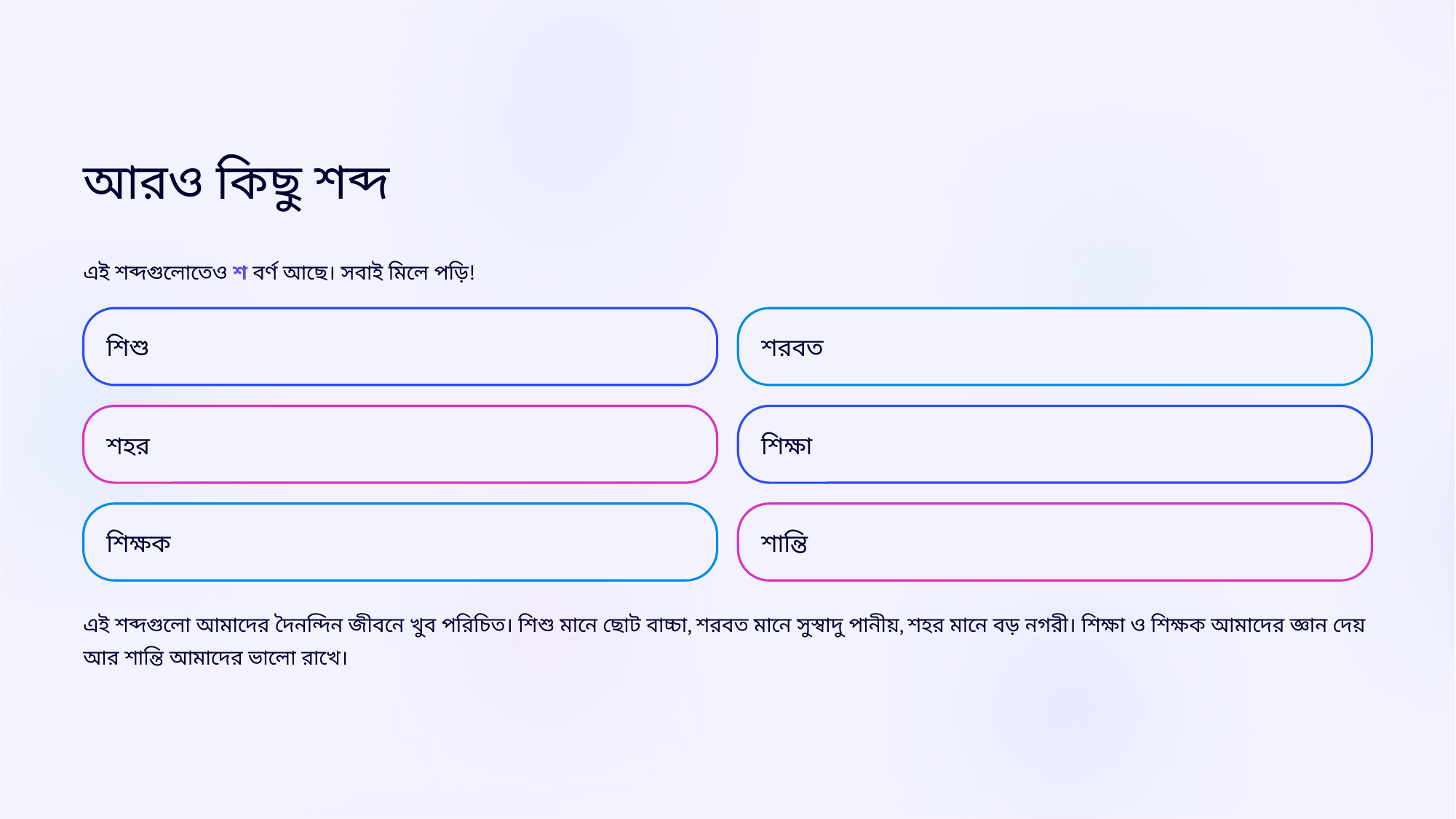

আরও কিছু শব্দ
এই শব্দগুলোতেও শ বর্ণ আছে। সবাই মিলে পড়ি!

শিশু
শরবত

শহর
শিক্ষা

শিক্ষক
শান্তি
এই শব্দগুলো আমাদের দৈনন্দিন জীবনে খুব পরিচিত। শিশু মানে ছোট বাচ্চা, শরবত মানে সুস্বাদু পানীয়, শহর মানে বড় নগরী। শিক্ষা ও শিক্ষক আমাদের জ্ঞান দেয় আর শান্তি আমাদের ভালো রাখে।